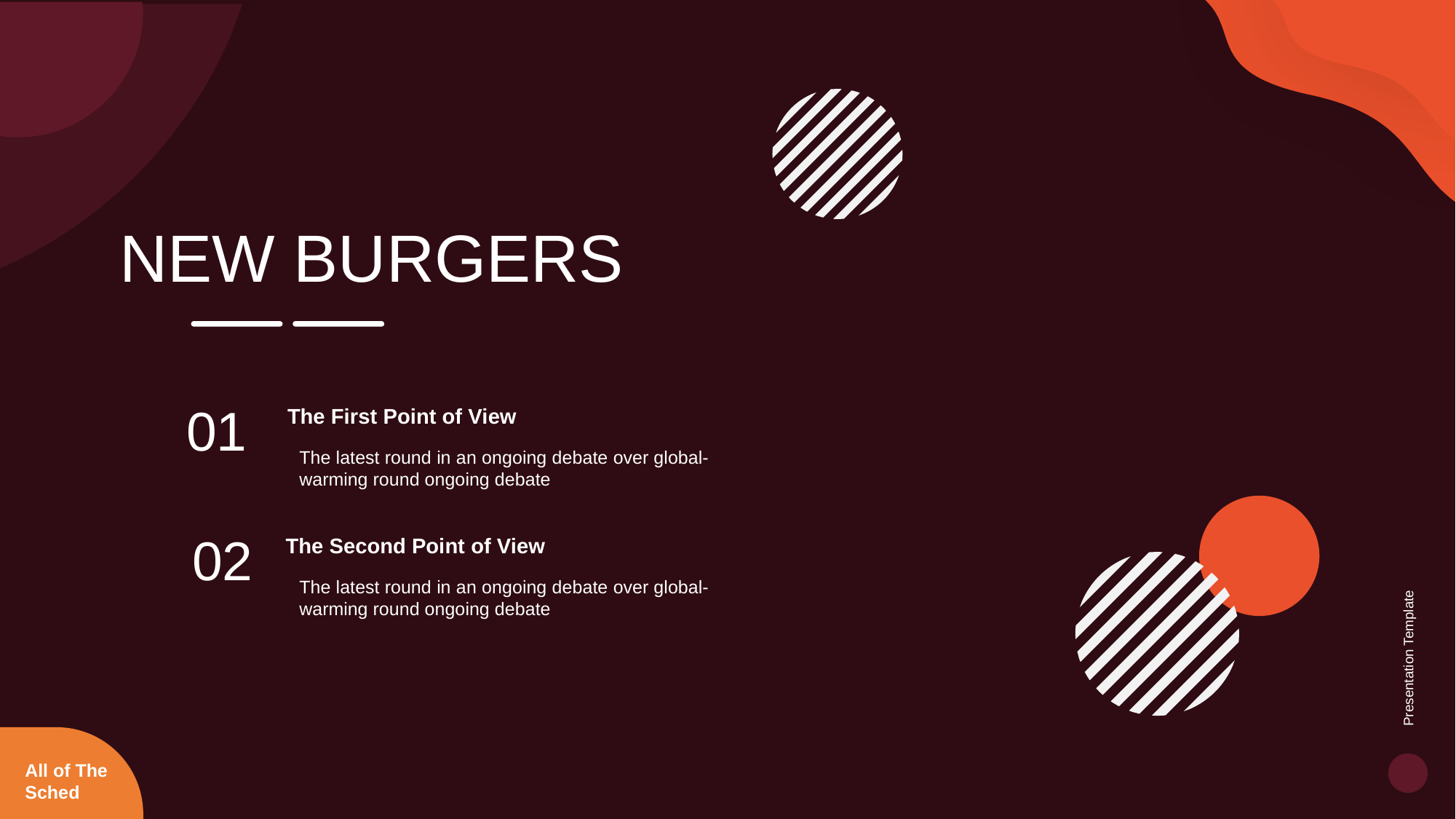

NEW BURGERS

01
The First Point of View
The latest round in an ongoing debate over global-warming round ongoing debate

02
The Second Point of View

The latest round in an ongoing debate over global-warming round ongoing debate
Presentation Template

All of The Sched